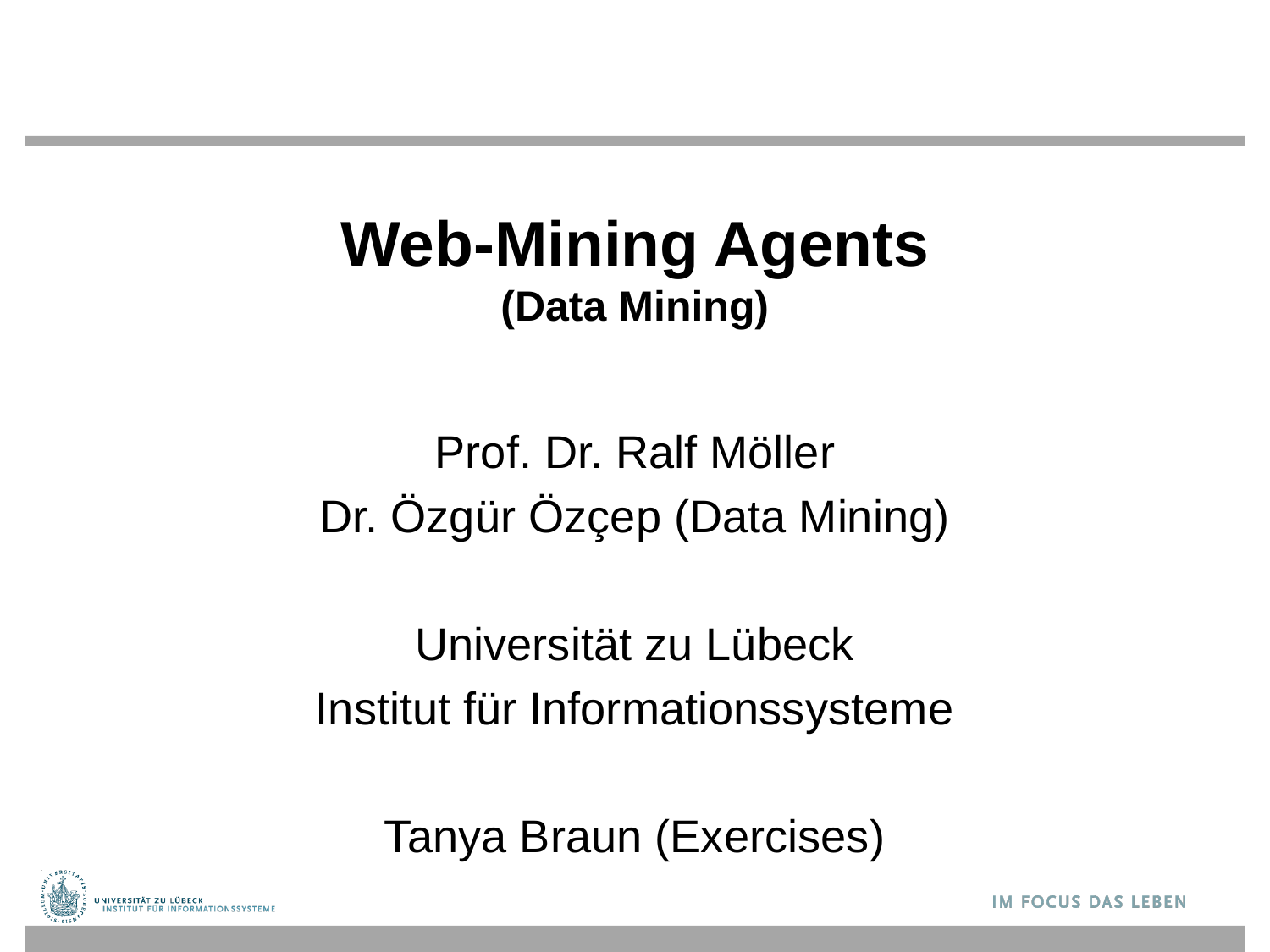

# Web-Mining Agents (Data Mining)
Prof. Dr. Ralf Möller
Dr. Özgür Özçep (Data Mining)

Universität zu Lübeck
Institut für Informationssysteme

Tanya Braun (Exercises)